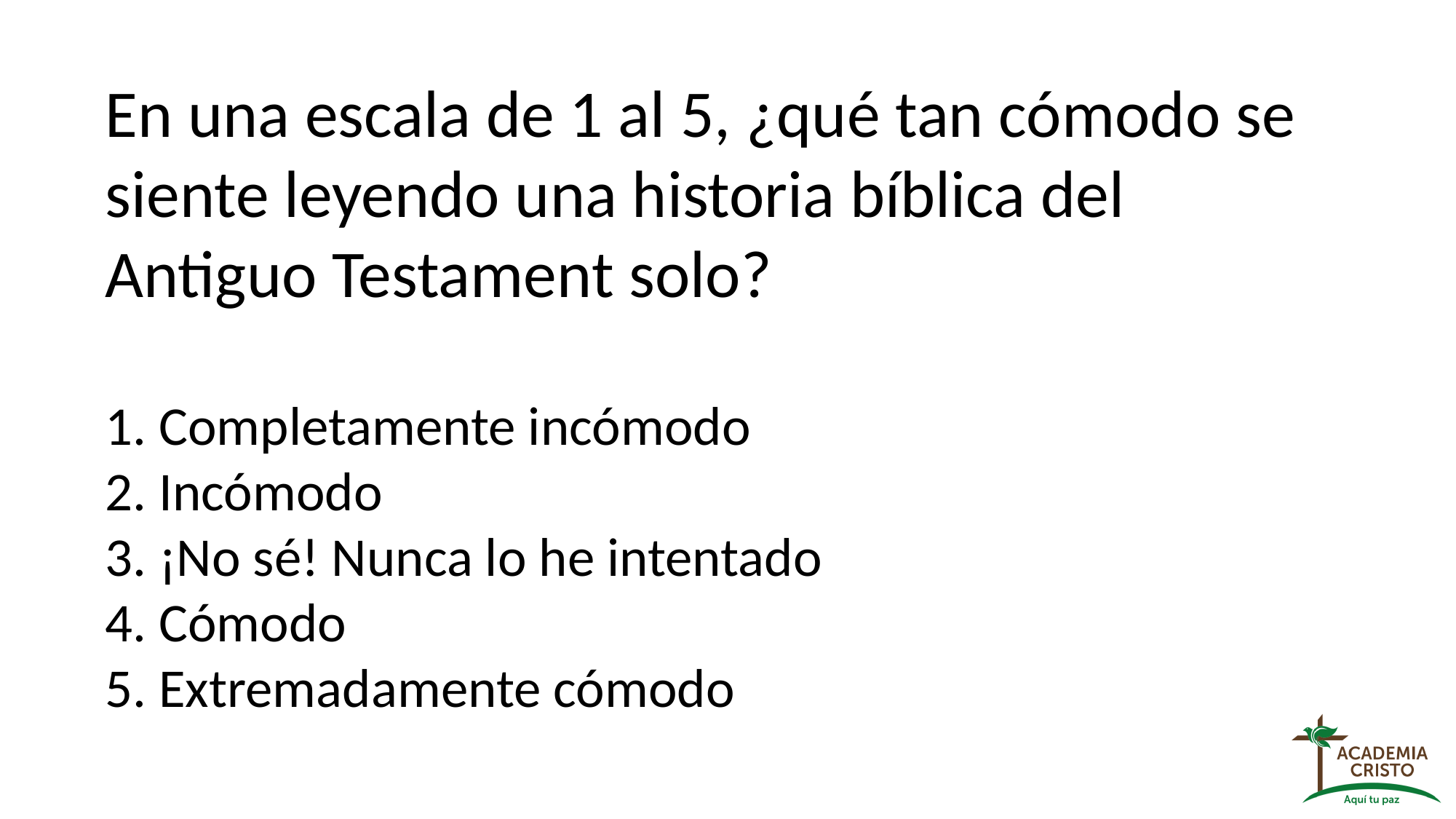

En una escala de 1 al 5, ¿qué tan cómodo se siente leyendo una historia bíblica del Antiguo Testament solo?

1. Completamente incómodo
2. Incómodo
3. ¡No sé! Nunca lo he intentado
4. Cómodo
5. Extremadamente cómodo